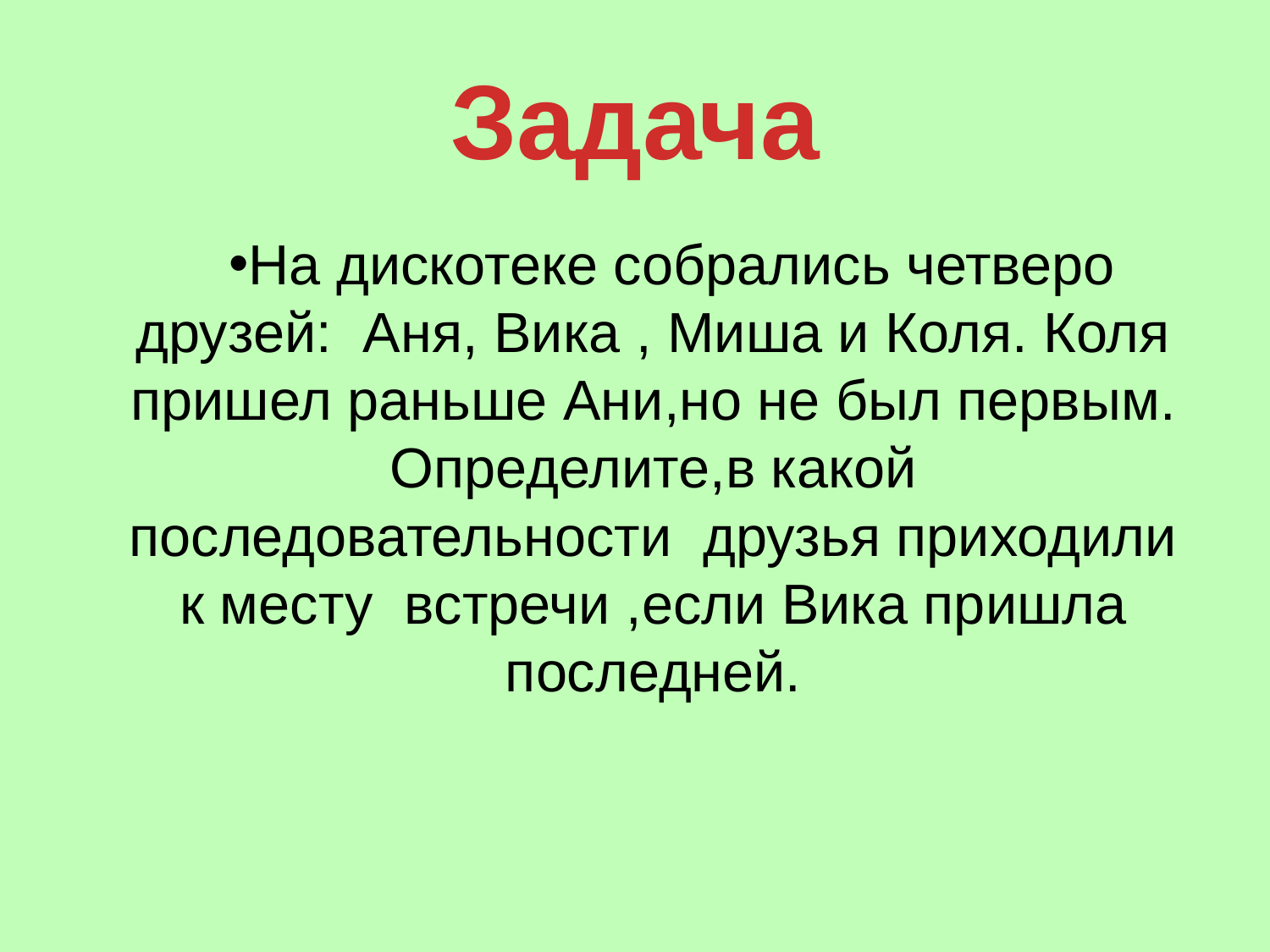

# Задача
На дискотеке собрались четверо друзей:  Аня, Вика , Миша и Коля. Коля пришел раньше Ани,но не был первым. Определите,в какой последовательности  друзья приходили к месту  встречи ,если Вика пришла последней.